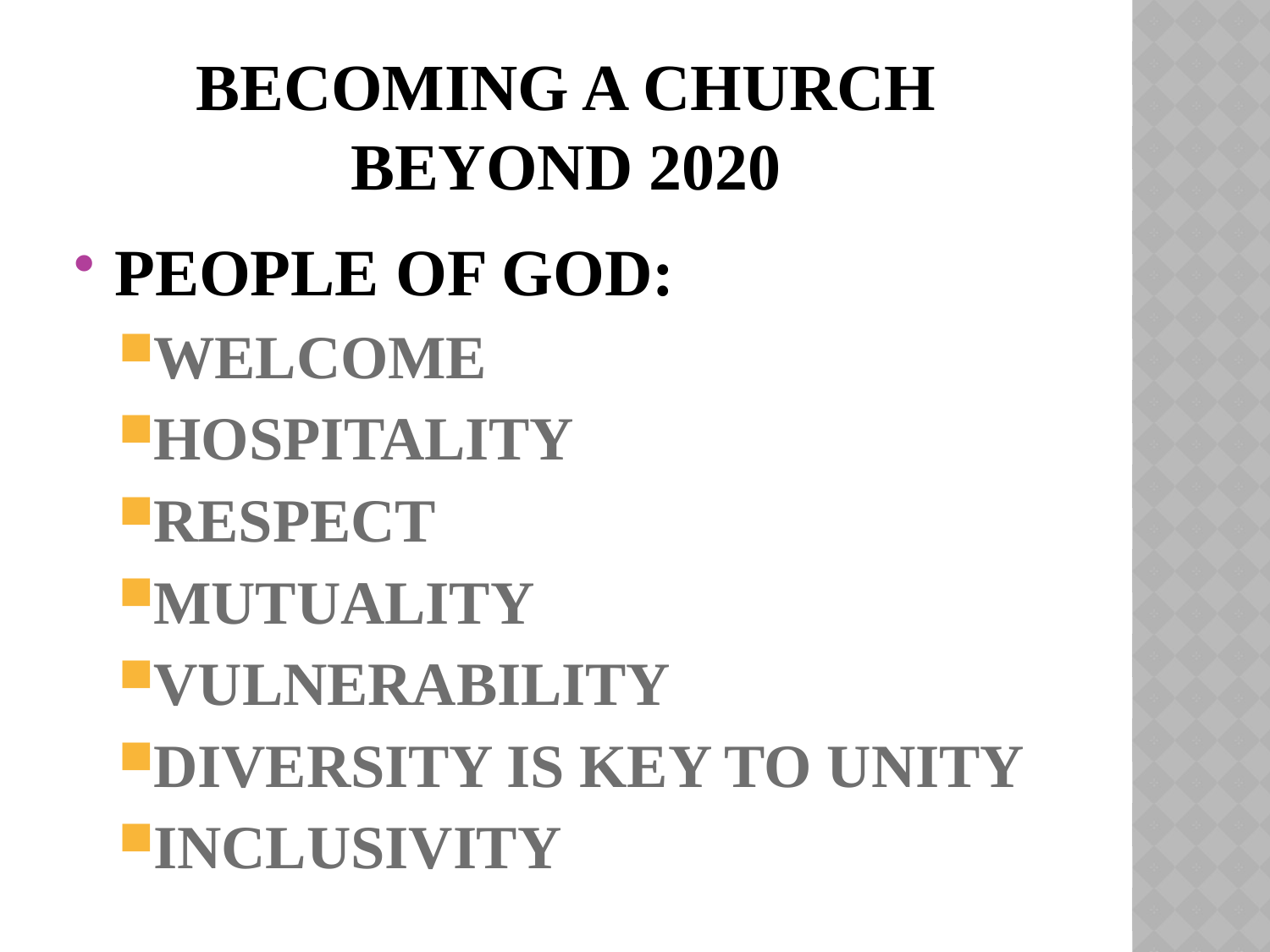

# BECOMING A CHURCH BEYOND 2020
PEOPLE OF GOD:
WELCOME
HOSPITALITY
RESPECT
MUTUALITY
VULNERABILITY
DIVERSITY IS KEY TO UNITY
INCLUSIVITY